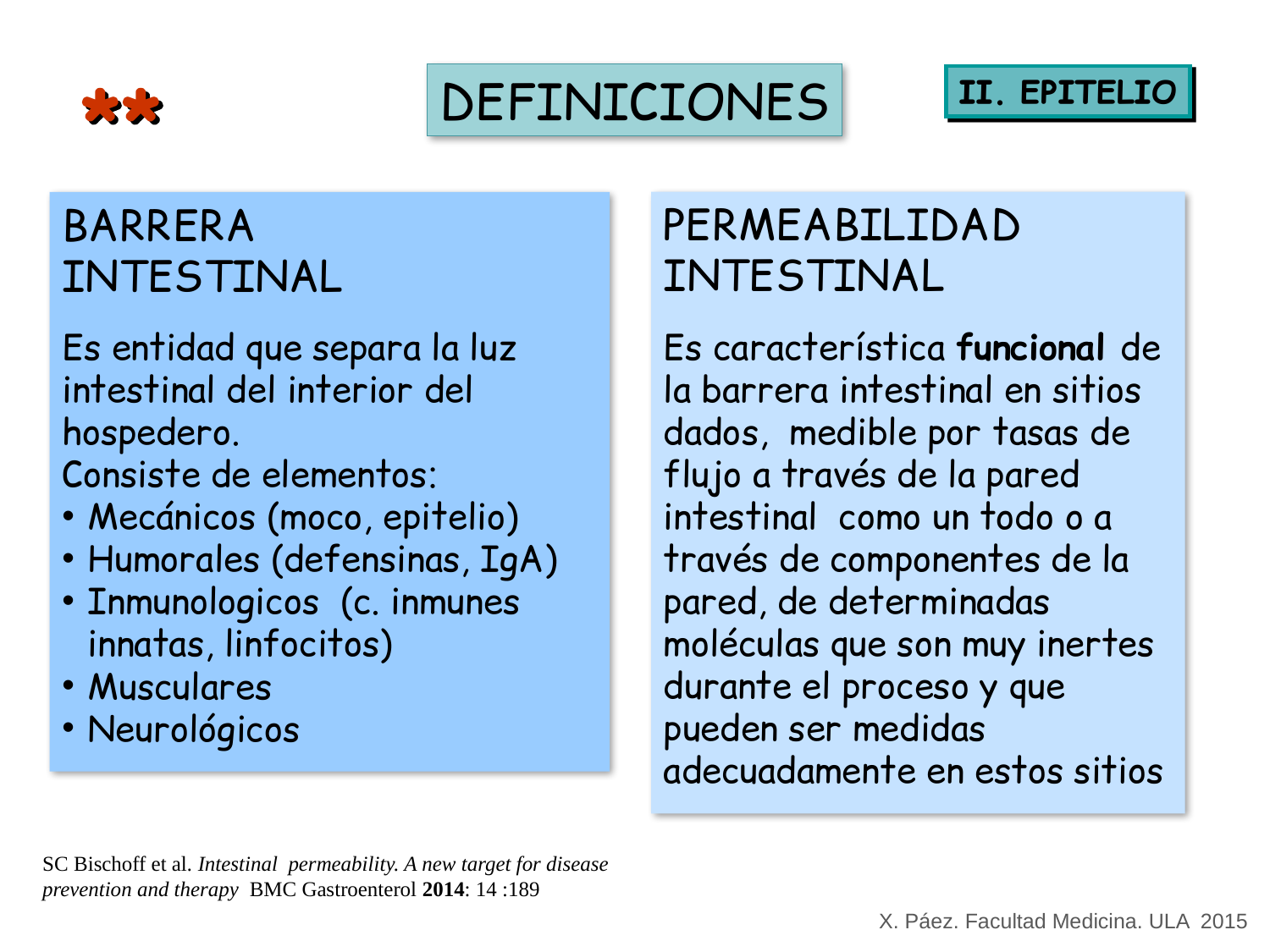

DEFINICIONES
**
II. EPITELIO
PERMEABILIDAD
INTESTINAL

Es característica funcional de la barrera intestinal en sitios dados,  medible por tasas de flujo a través de la pared intestinal  como un todo o a través de componentes de la pared, de determinadas
moléculas que son muy inertes durante el proceso y que pueden ser medidas adecuadamente en estos sitios

BARRERA
INTESTINAL

Es entidad que separa la luz intestinal del interior del hospedero.
Consiste de elementos:
Mecánicos (moco, epitelio)
Humorales (defensinas, IgA)
Inmunologicos  (c. inmunes innatas, linfocitos)
Musculares
Neurológicos

SC Bischoff et al. Intestinal  permeability. A new target for disease prevention and therapy  BMC Gastroenterol 2014: 14 :189
X. Páez. Facultad Medicina. ULA  2015